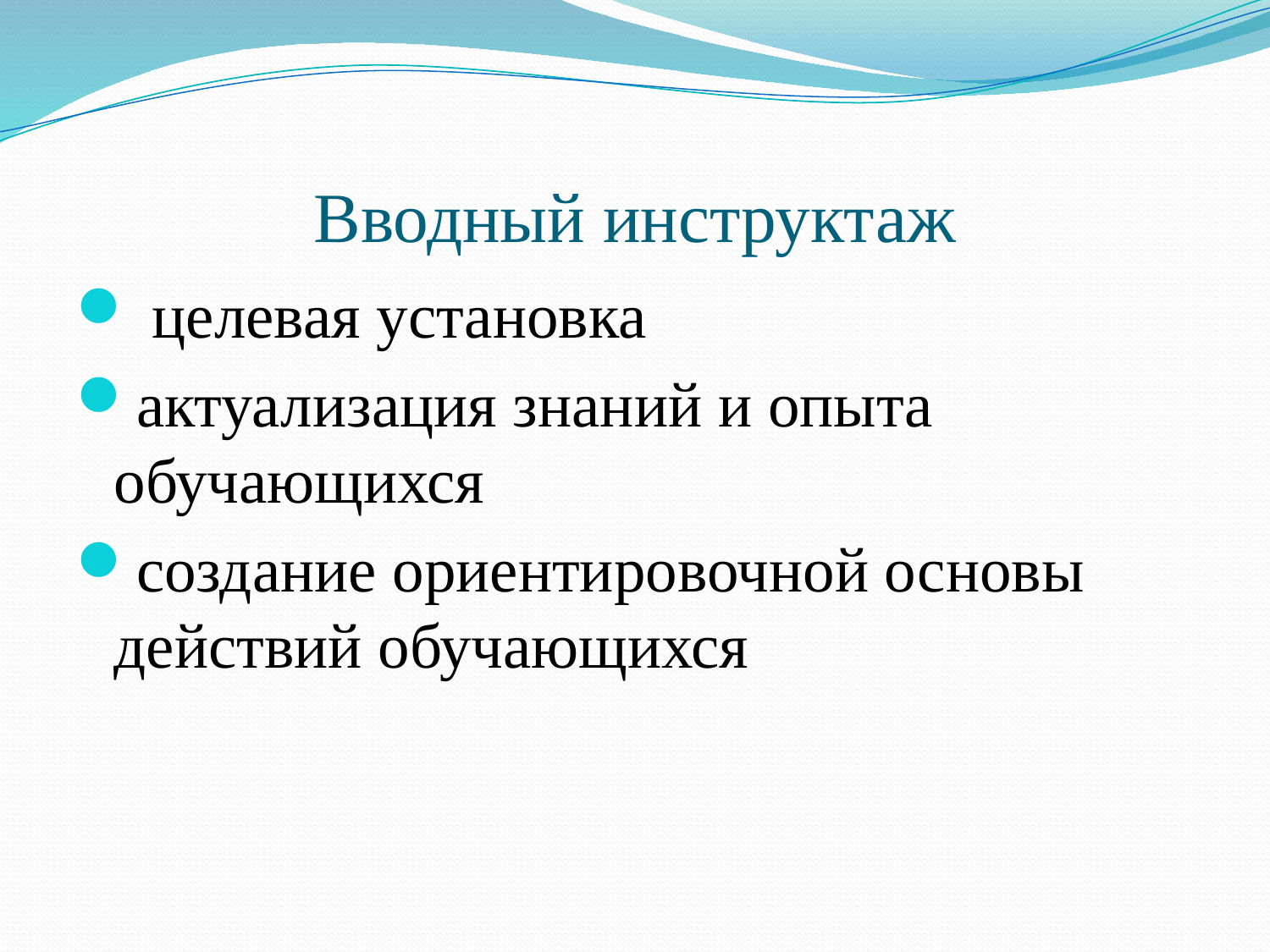

# Вводный инструктаж
 целевая установка
актуализация знаний и опыта обучающихся
создание ориентировочной основы действий обучающихся